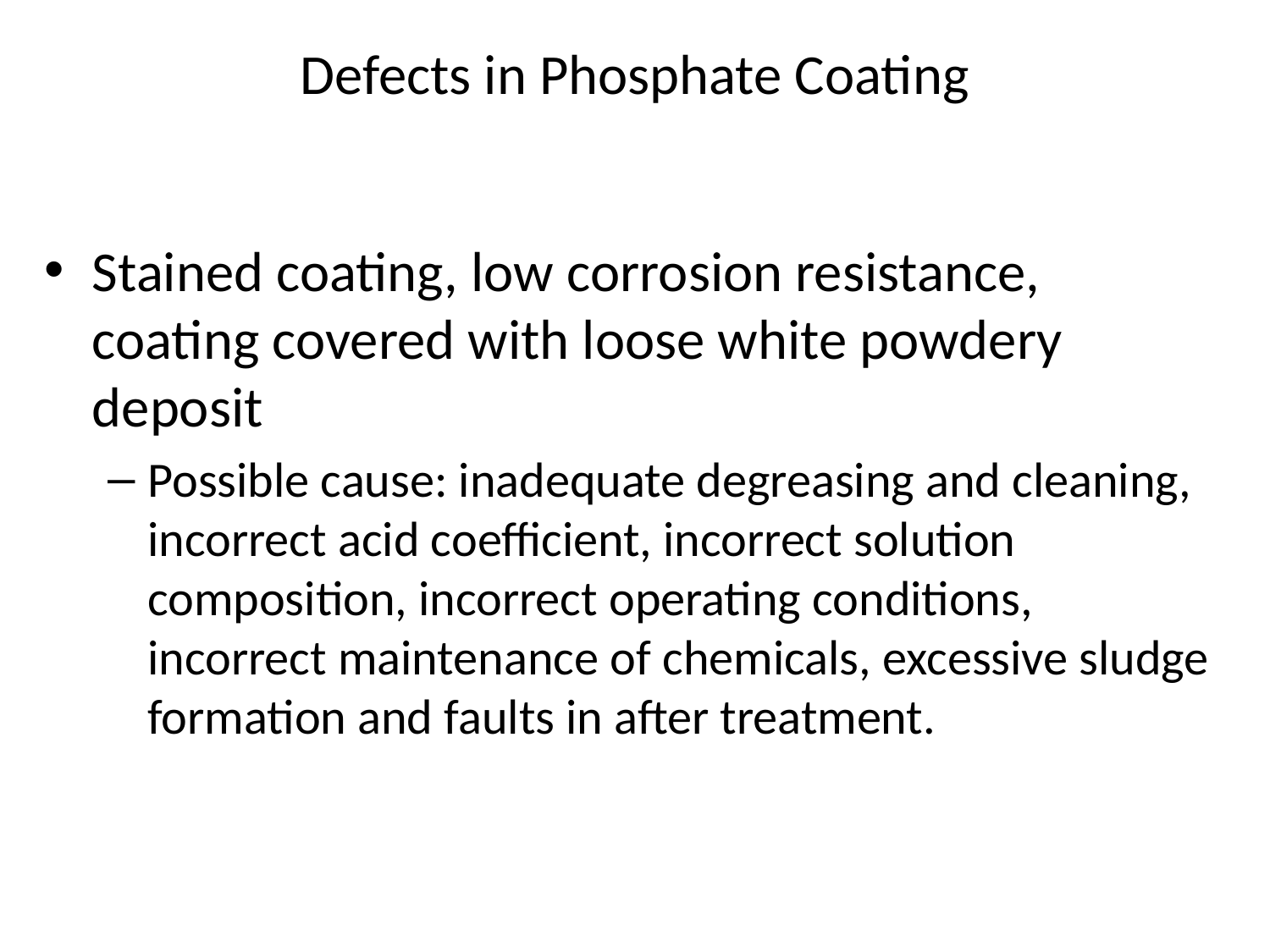

# Defects in Phosphate Coating
Stained coating, low corrosion resistance, coating covered with loose white powdery deposit
Possible cause: inadequate degreasing and cleaning, incorrect acid coefficient, incorrect solution composition, incorrect operating conditions, incorrect maintenance of chemicals, excessive sludge formation and faults in after treatment.